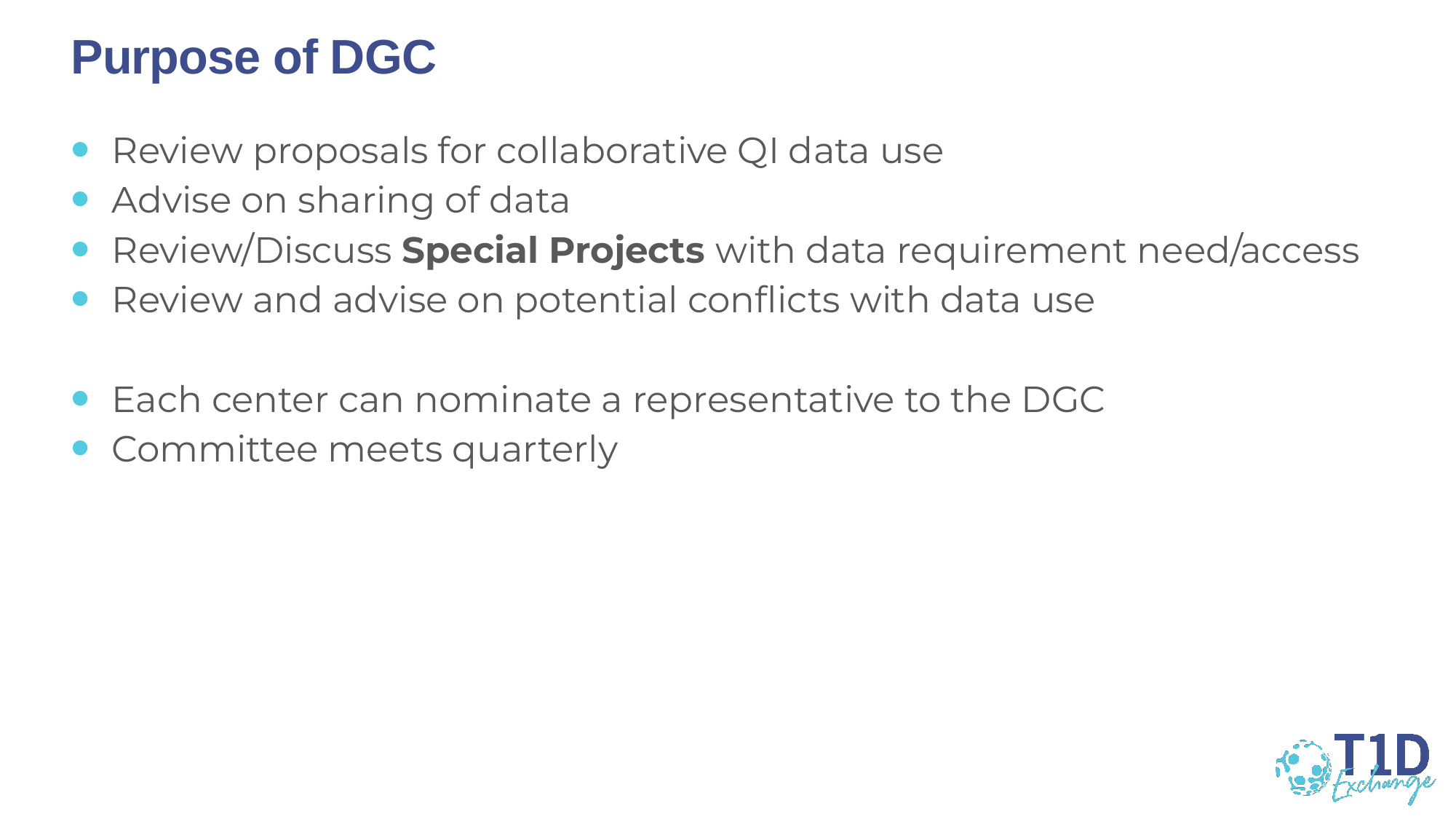

# Purpose of DGC
Review proposals for collaborative QI data use
Advise on sharing of data
Review/Discuss Special Projects with data requirement need/access
Review and advise on potential conflicts with data use

Each center can nominate a representative to the DGC
Committee meets quarterly